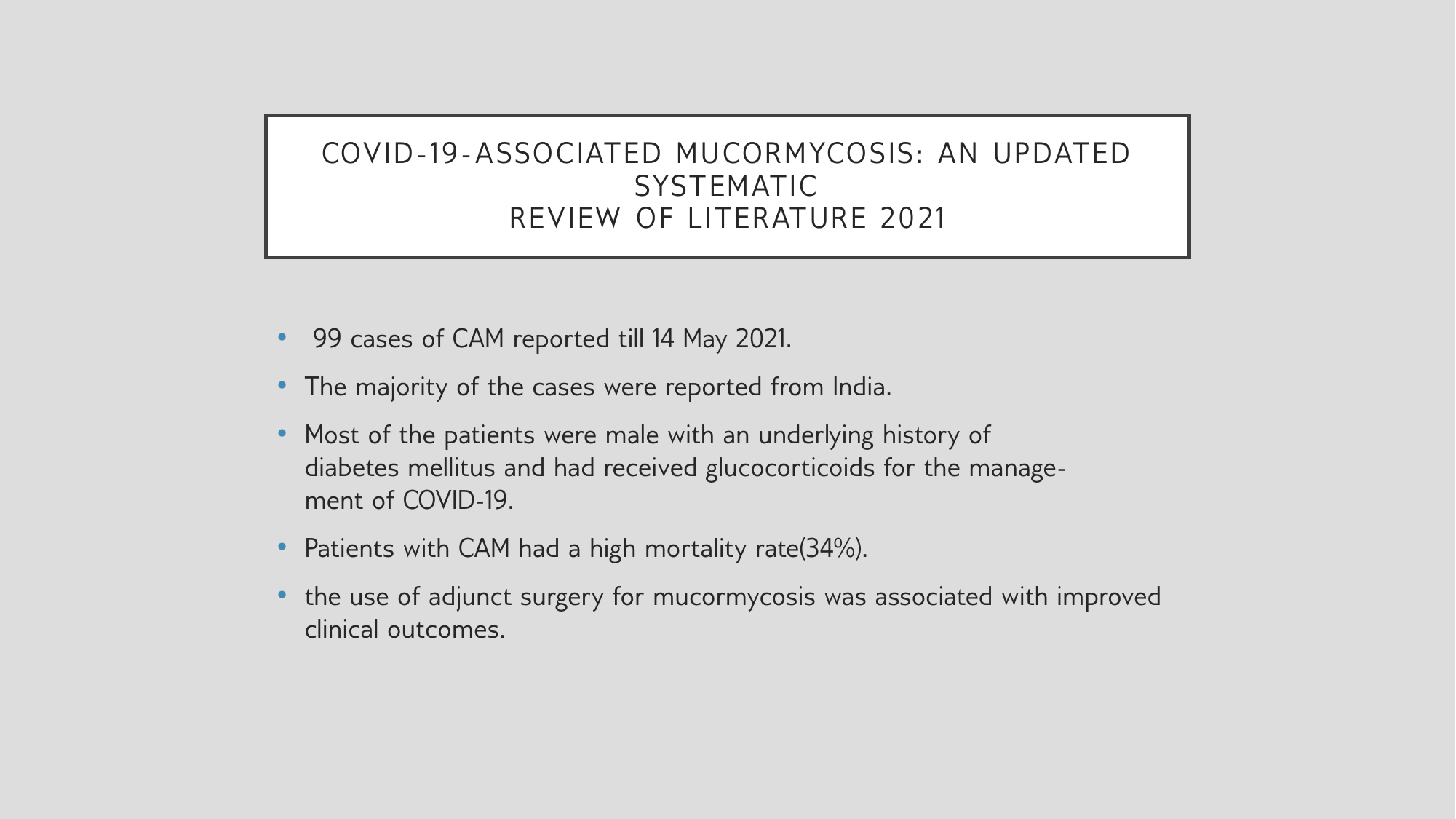

# COVID-19-associated mucormycosis: An updated systematic review of literature 2021
 99 cases of CAM reported till 14 May 2021.
The majority of the cases were reported from India.
Most of the patients were male with an underlying history of
diabetes mellitus and had received glucocorticoids for the manage-
ment of COVID-19.
Patients with CAM had a high mortality rate(34%).
the use of adjunct surgery for mucormycosis was associated with improved clinical outcomes.